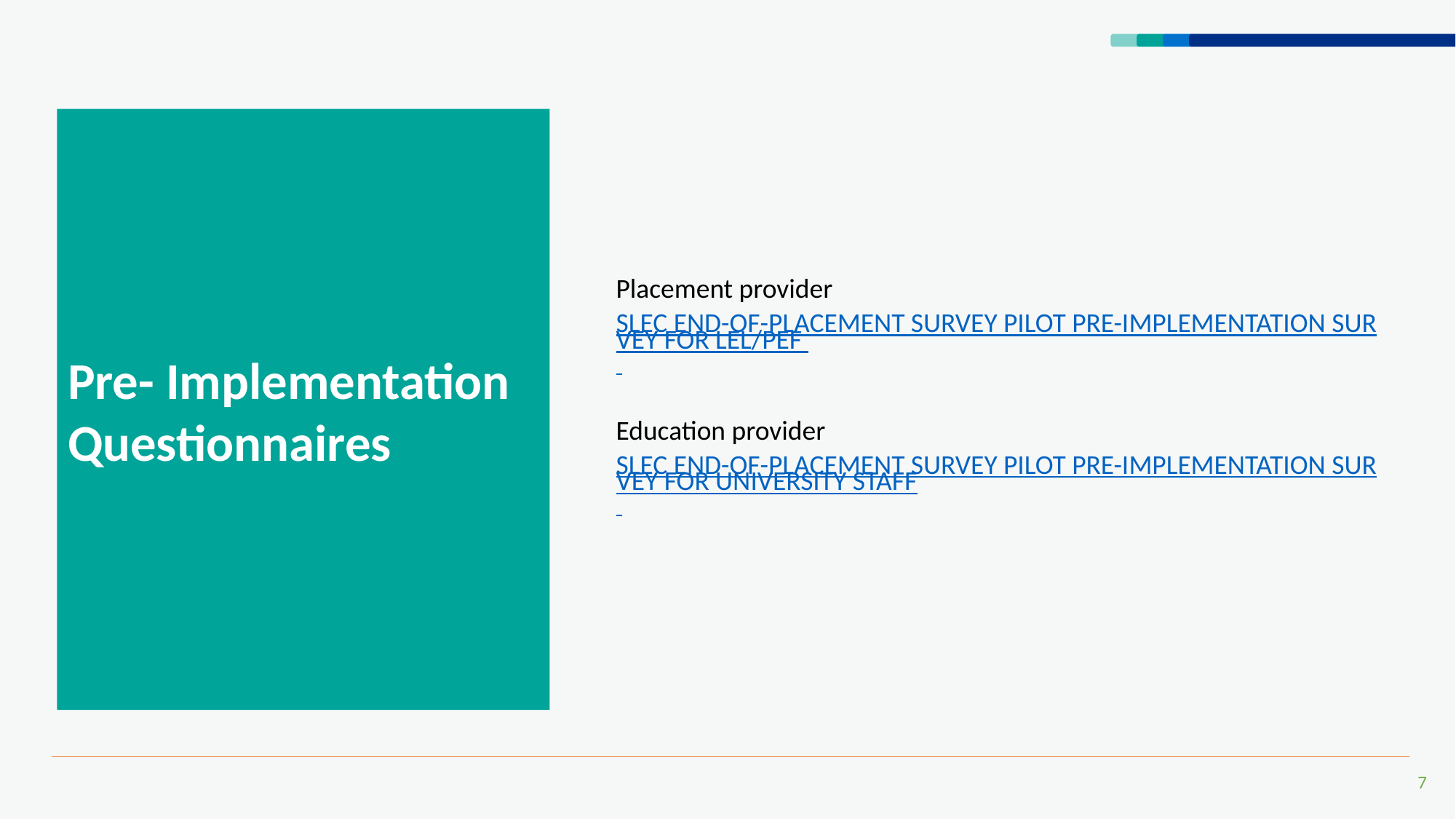

Pre- Implementation Questionnaires
Placement provider
SLEC END-OF-PLACEMENT SURVEY PILOT PRE-IMPLEMENTATION SURVEY FOR LEL/PEF

Education provider
SLEC END-OF-PLACEMENT SURVEY PILOT PRE-IMPLEMENTATION SURVEY FOR UNIVERSITY STAFF